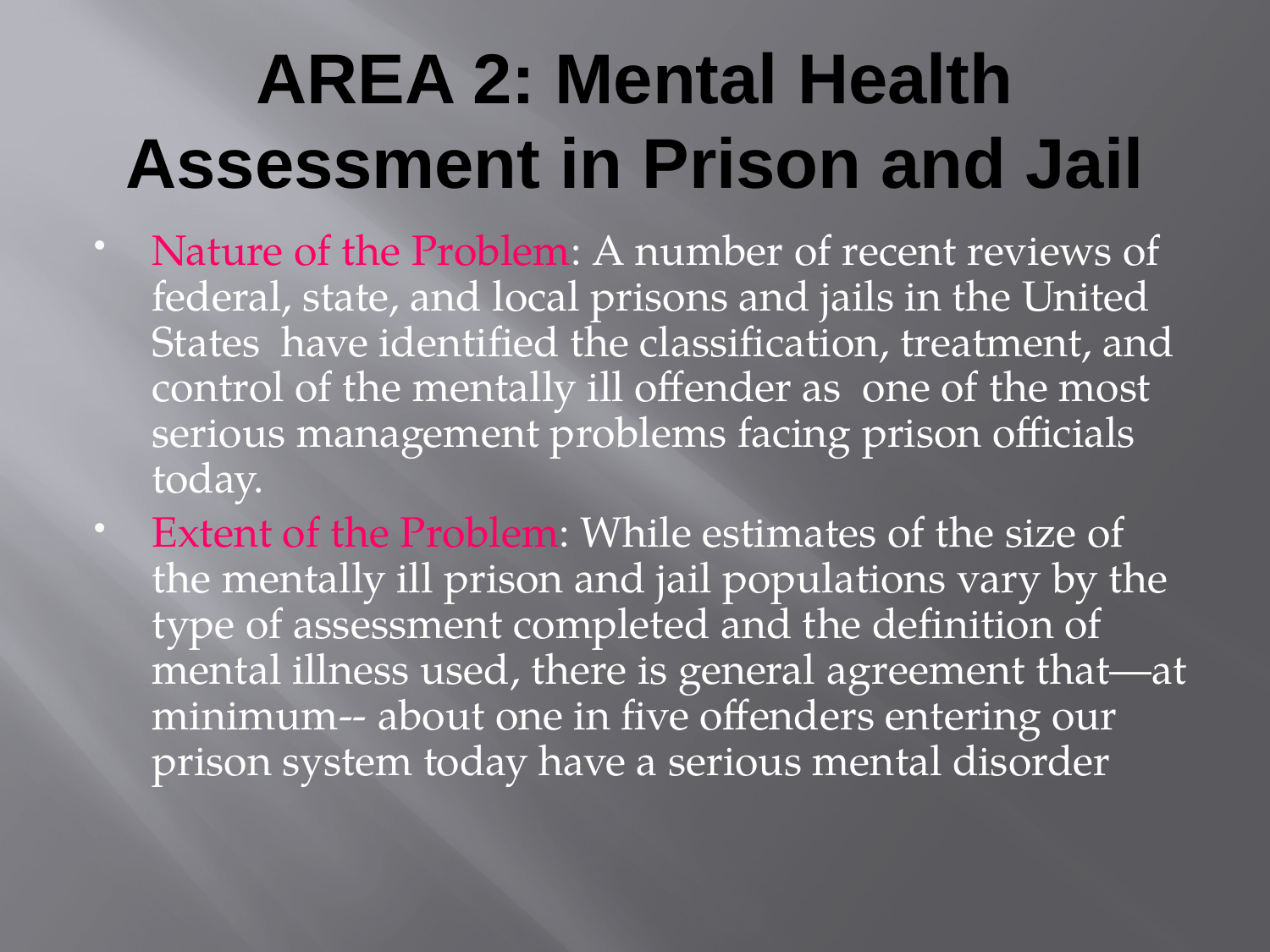

# AREA 2: Mental Health Assessment in Prison and Jail
Nature of the Problem: A number of recent reviews of  federal, state, and local prisons and jails in the United States  have identified the classification, treatment, and control of the mentally ill offender as  one of the most serious management problems facing prison officials today.
Extent of the Problem: While estimates of the size of the mentally ill prison and jail populations vary by the type of assessment completed and the definition of mental illness used, there is general agreement that—at minimum-- about one in five offenders entering our prison system today have a serious mental disorder